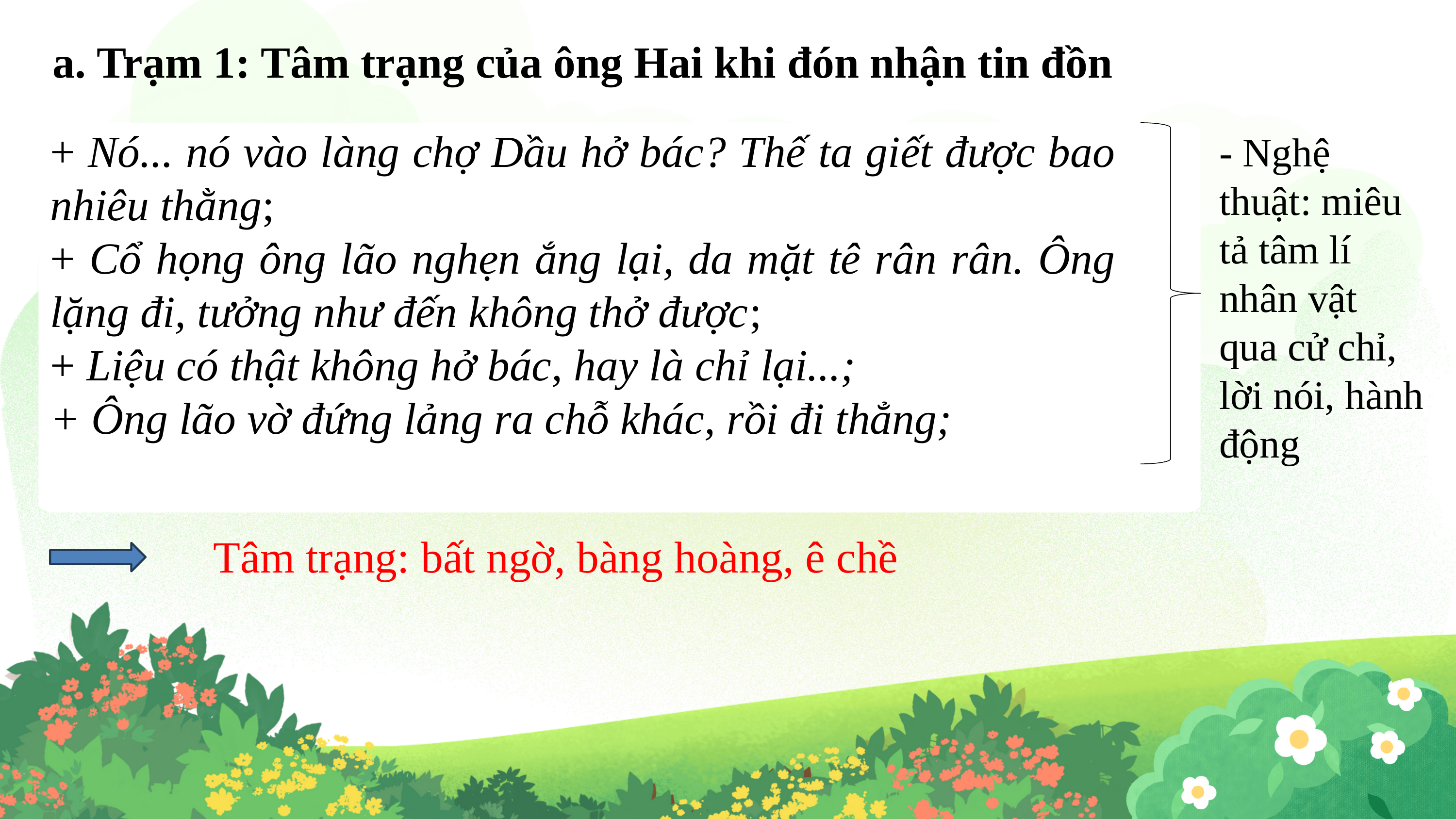

a. Trạm 1: Tâm trạng của ông Hai khi đón nhận tin đồn

+ Nó... nó vào làng chợ Dầu hở bác? Thế ta giết được bao nhiêu thằng;
+ Cổ họng ông lão nghẹn ắng lại, da mặt tê rân rân. Ông lặng đi, tưởng như đến không thở được;
+ Liệu có thật không hở bác, hay là chỉ lại...;
+ Ông lão vờ đứng lảng ra chỗ khác, rồi đi thẳng;

- Nghệ thuật: miêu tả tâm lí nhân vật qua cử chỉ, lời nói, hành động
Tâm trạng: bất ngờ, bàng hoàng, ê chề